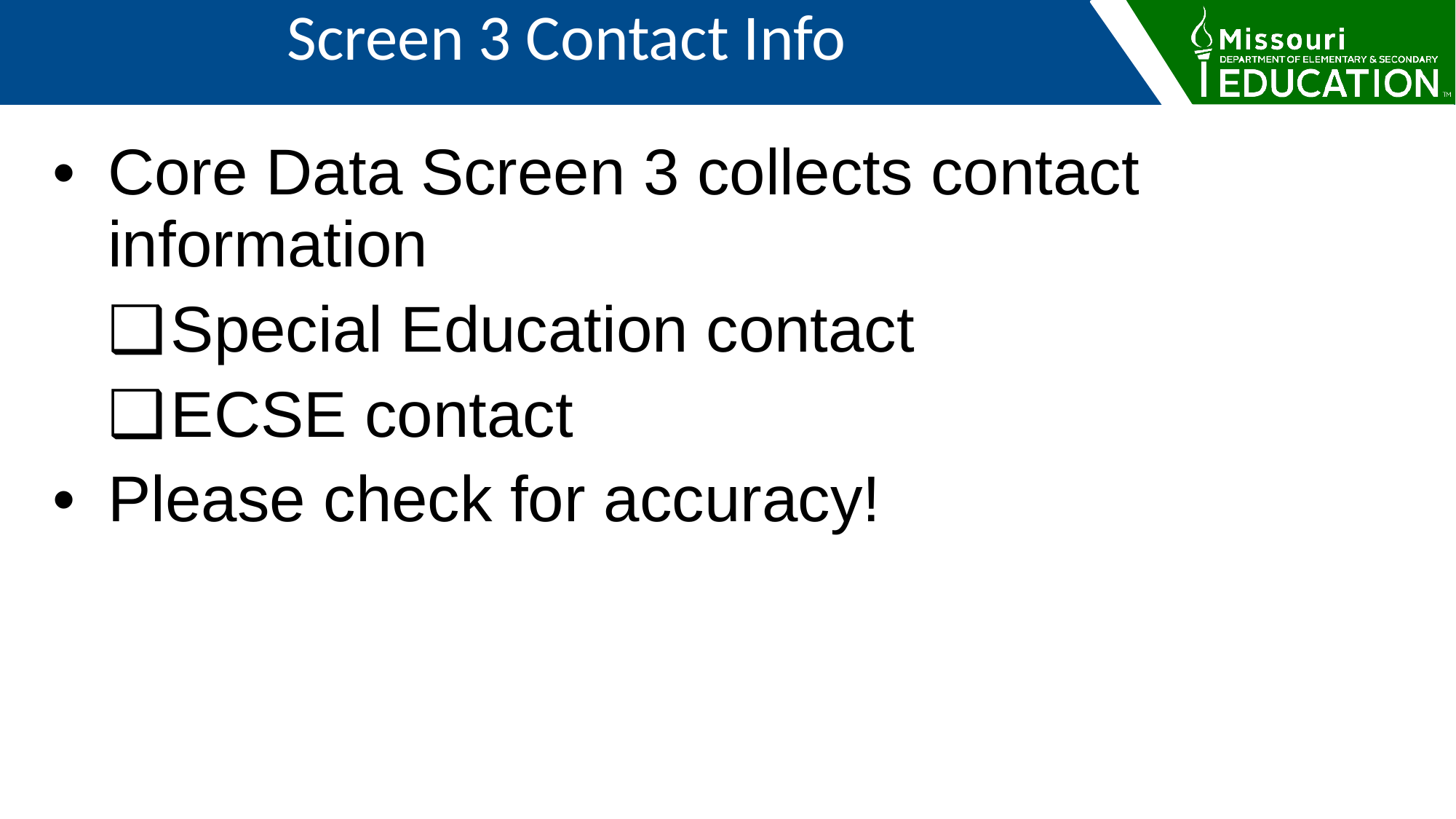

Screen 3 Contact Info
Core Data Screen 3 collects contact information
Special Education contact
ECSE contact
Please check for accuracy!